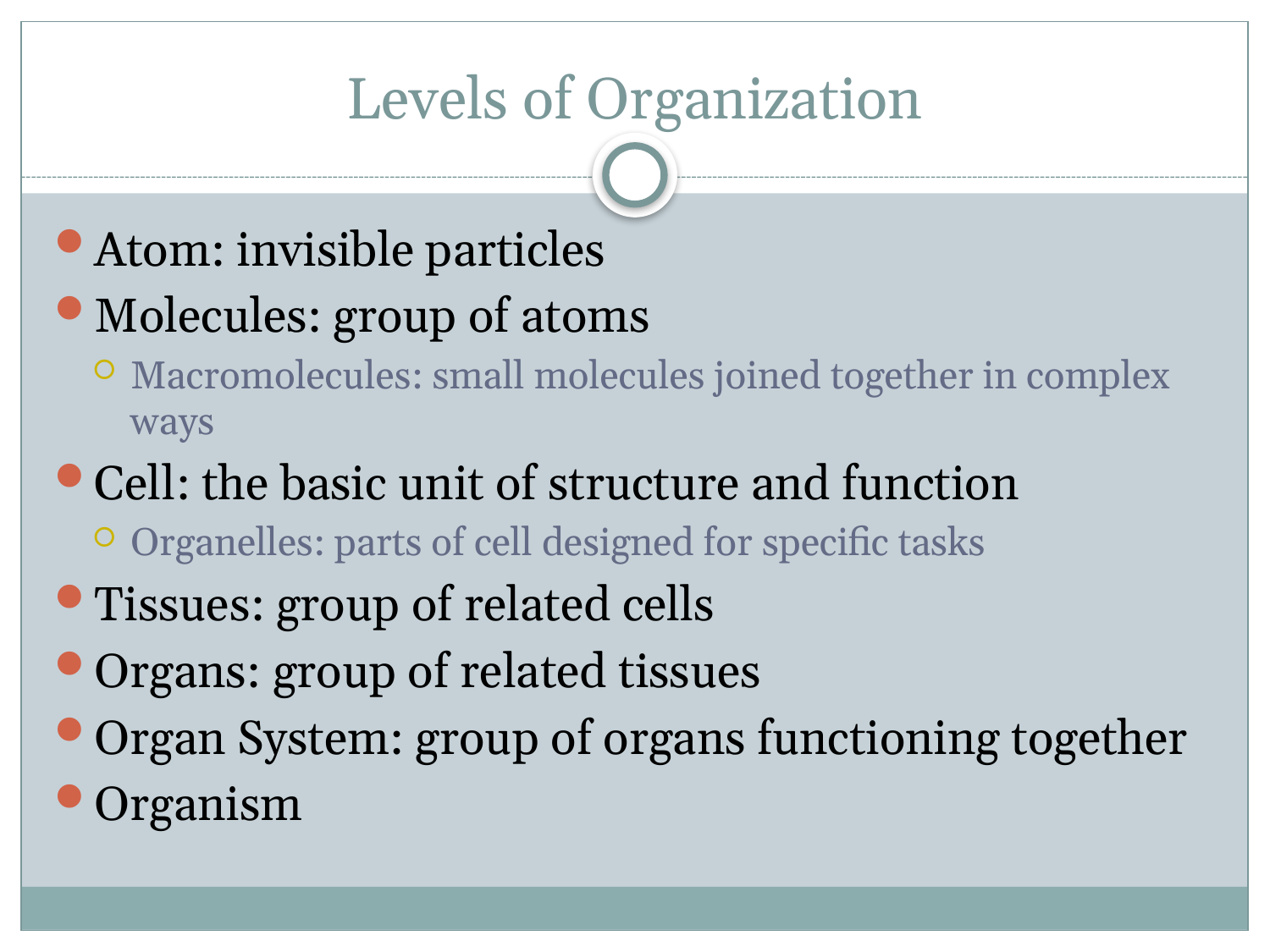

# Levels of Organization
Atom: invisible particles
Molecules: group of atoms
Macromolecules: small molecules joined together in complex ways
Cell: the basic unit of structure and function
Organelles: parts of cell designed for specific tasks
Tissues: group of related cells
Organs: group of related tissues
Organ System: group of organs functioning together
Organism